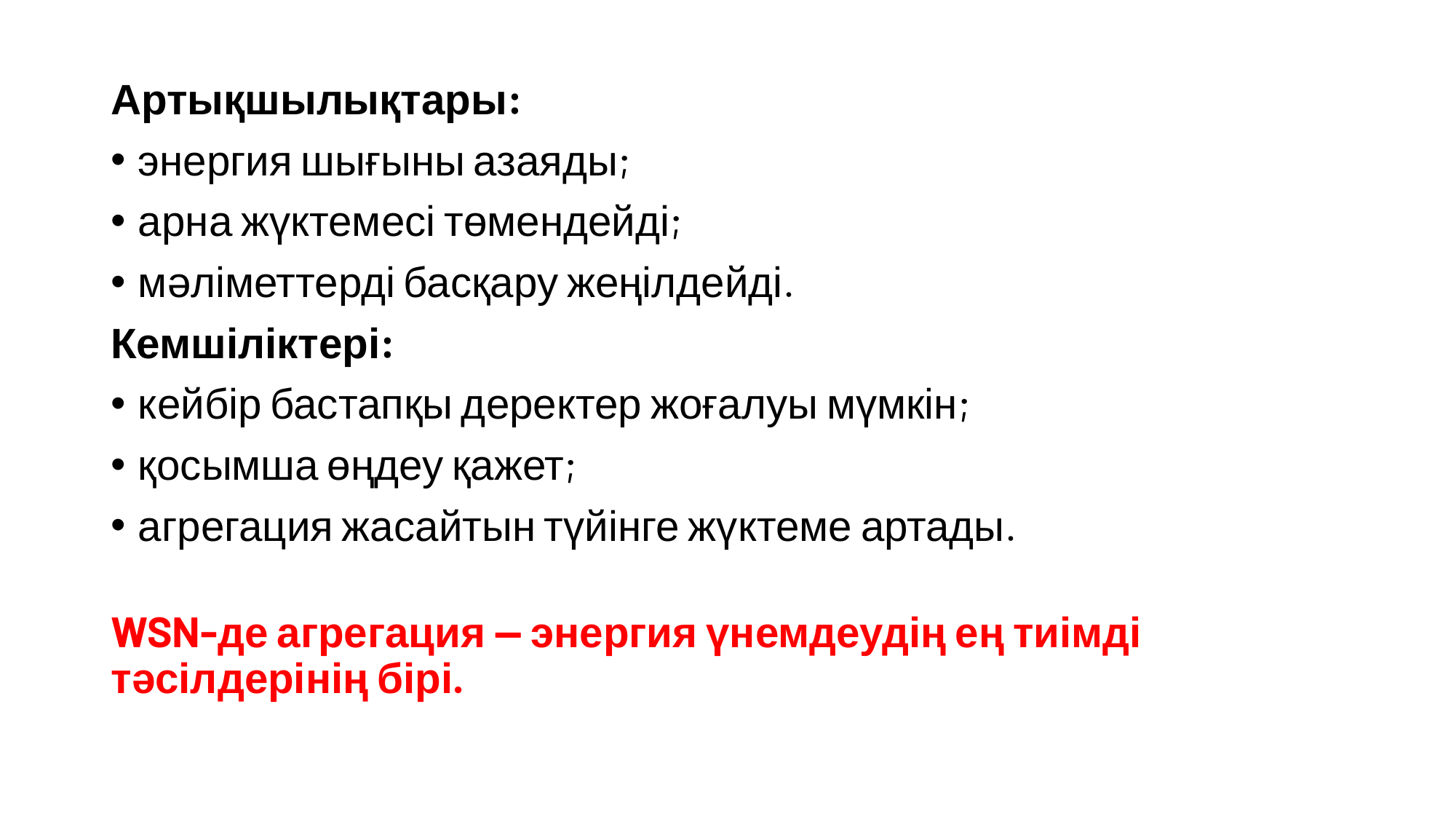

Артықшылықтары:
энергия шығыны азаяды;
арна жүктемесі төмендейді;
мәліметтерді басқару жеңілдейді.
Кемшіліктері:
кейбір бастапқы деректер жоғалуы мүмкін;
қосымша өңдеу қажет;
агрегация жасайтын түйінге жүктеме артады.
WSN-де агрегация — энергия үнемдеудің ең тиімді тәсілдерінің бірі.